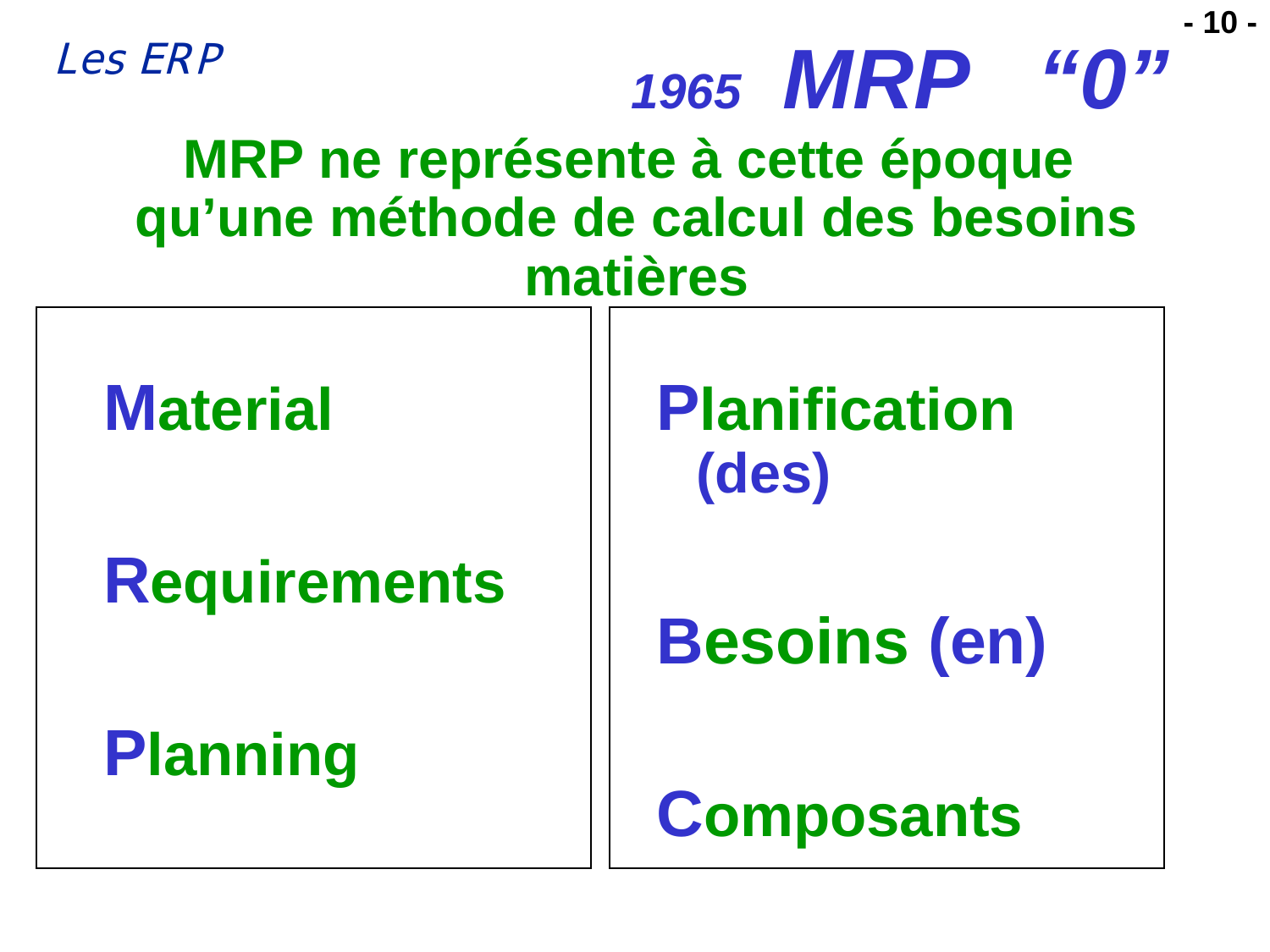

# 1965   MRP   “0”
MRP ne représente à cette époque
qu’une méthode de calcul des besoins matières

Material

Requirements

Planning

Planification (des)

Besoins (en)

Composants